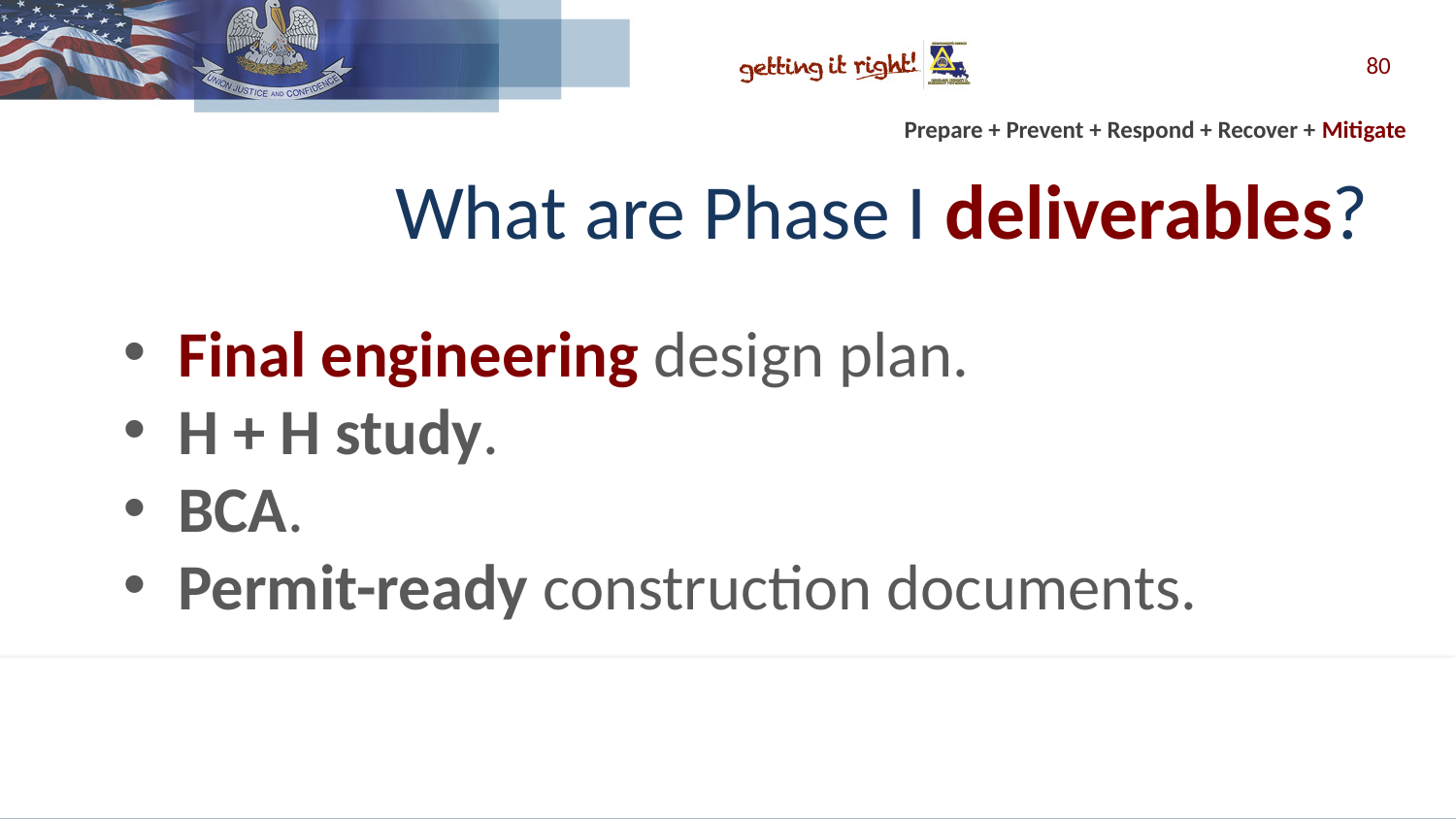

80
# What are Phase I deliverables?
Final engineering design plan.
H + H study.
BCA.
Permit-ready construction documents.